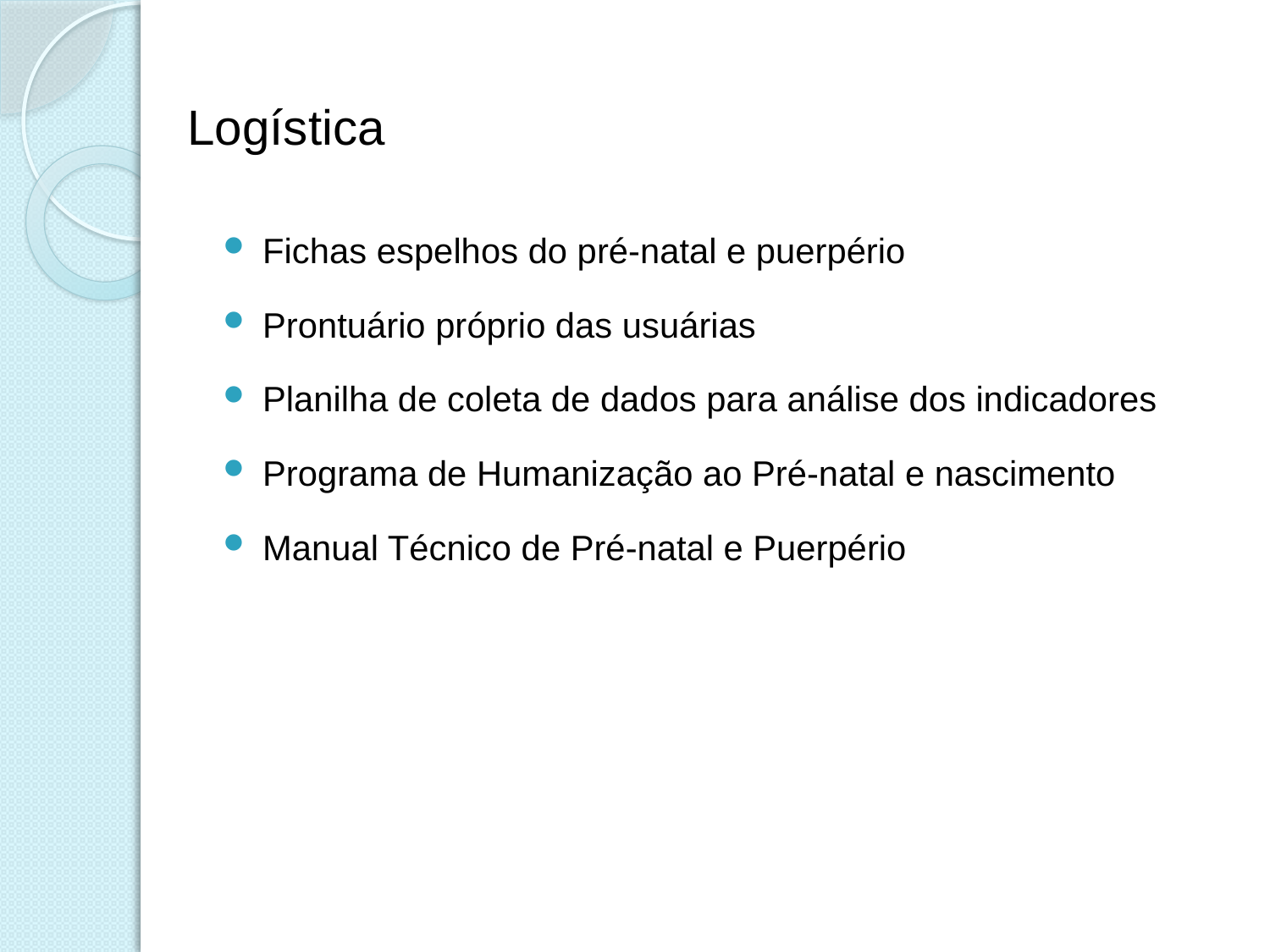

# Logística
Fichas espelhos do pré-natal e puerpério
Prontuário próprio das usuárias
Planilha de coleta de dados para análise dos indicadores
Programa de Humanização ao Pré-natal e nascimento
Manual Técnico de Pré-natal e Puerpério